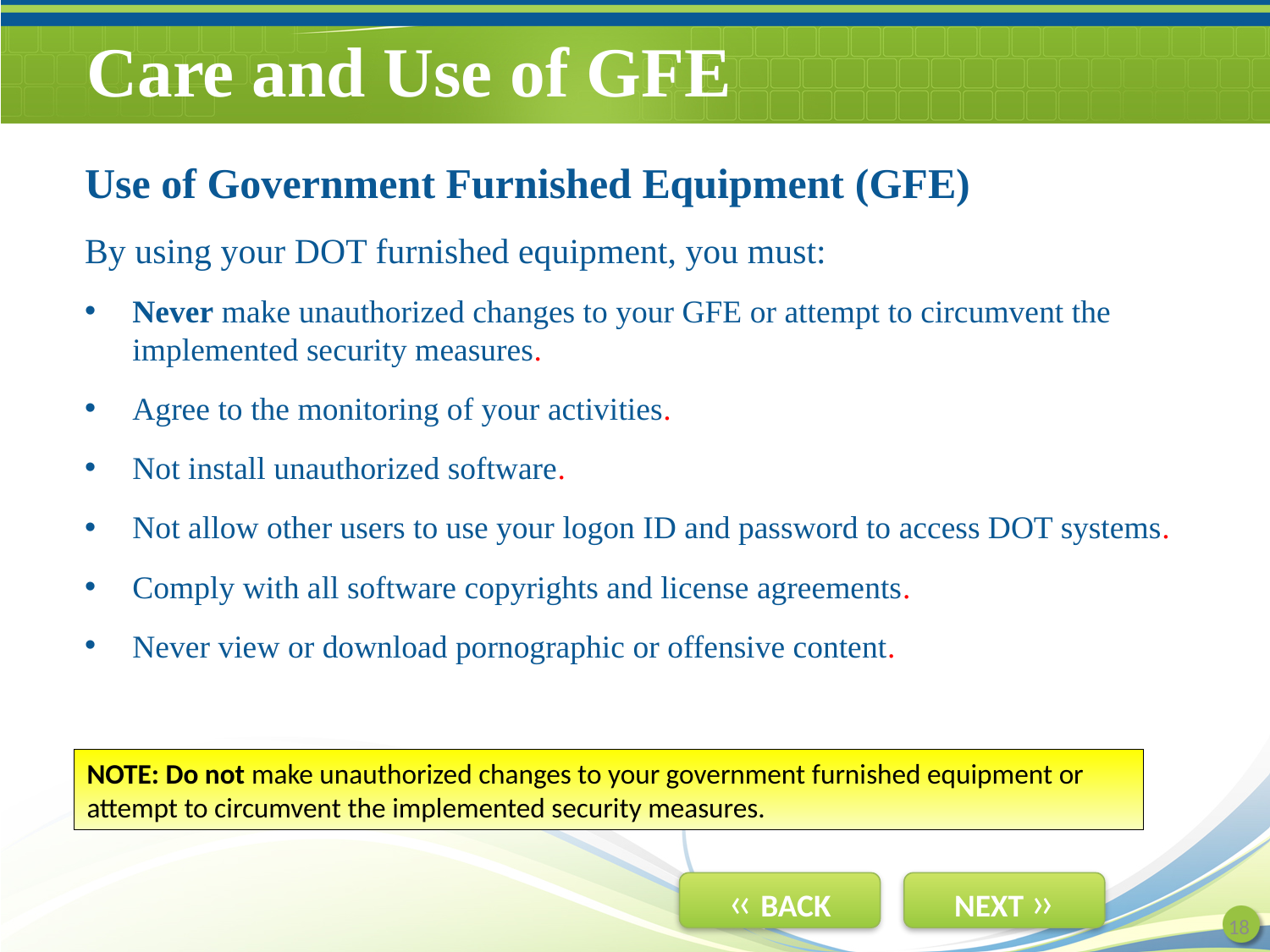

# Care and Use of GFE
Use of Government Furnished Equipment (GFE)
By using your DOT furnished equipment, you must:
Never make unauthorized changes to your GFE or attempt to circumvent the implemented security measures.
Agree to the monitoring of your activities.
Not install unauthorized software.
Not allow other users to use your logon ID and password to access DOT systems.
Comply with all software copyrights and license agreements.
Never view or download pornographic or offensive content.

NOTE: Do not make unauthorized changes to your government furnished equipment or attempt to circumvent the implemented security measures.
18